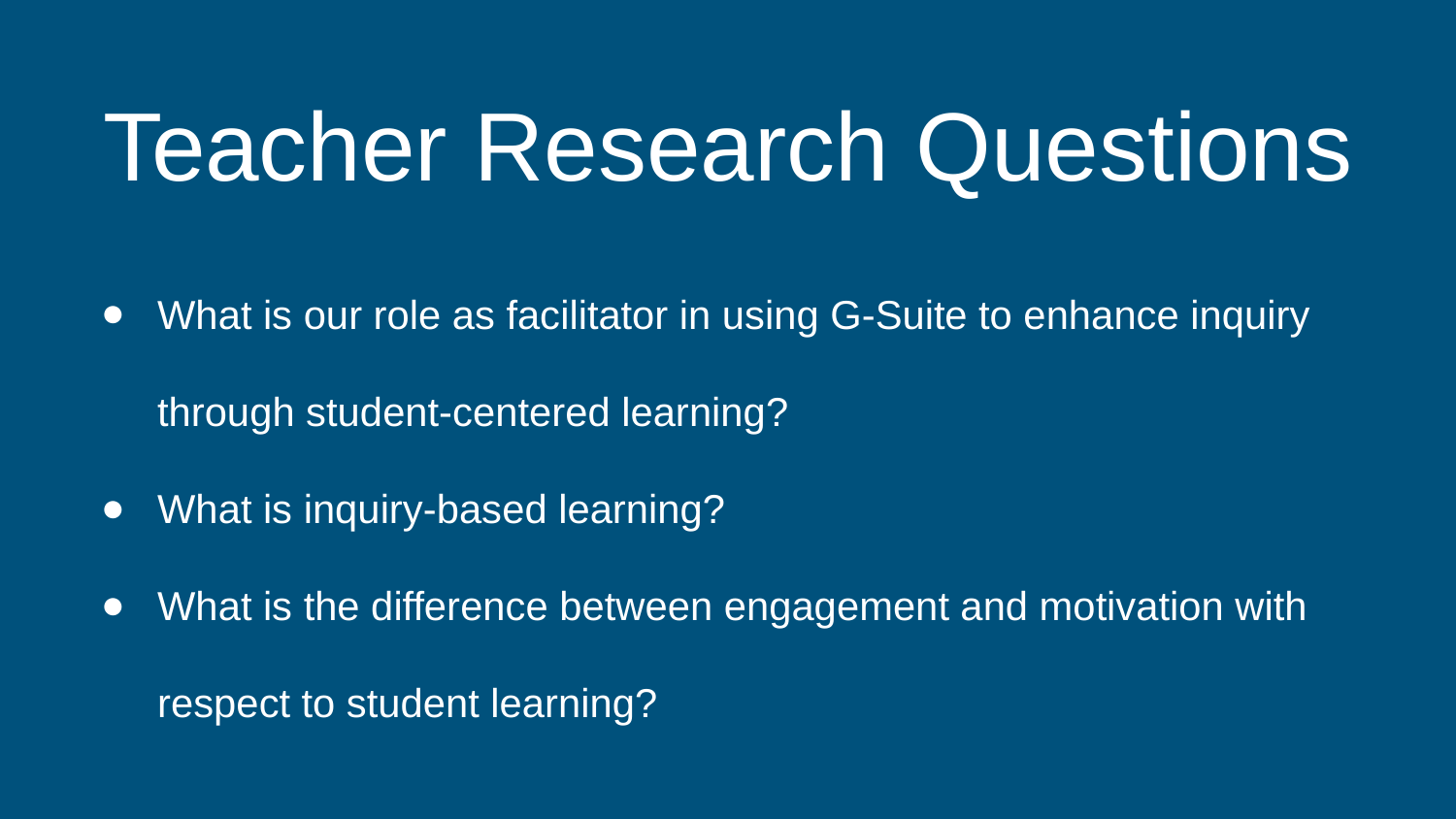

# Teacher Research Questions
What is our role as facilitator in using G-Suite to enhance inquiry through student-centered learning?
What is inquiry-based learning?
What is the difference between engagement and motivation with respect to student learning?